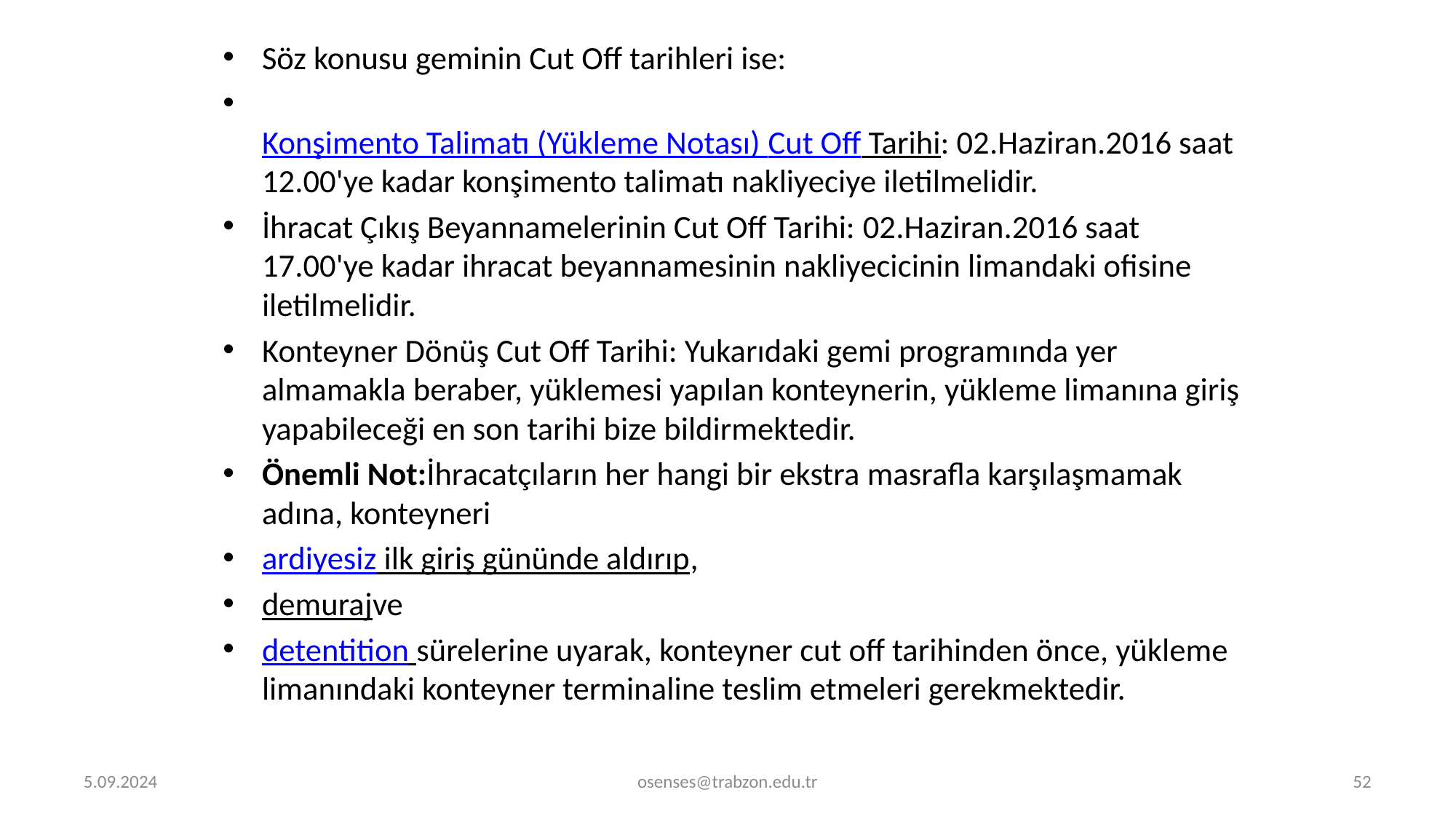

Söz konusu geminin Cut Off tarihleri ise:
Konşimento Talimatı (Yükleme Notası) Cut Off Tarihi: 02.Haziran.2016 saat 12.00'ye kadar konşimento talimatı nakliyeciye iletilmelidir.
İhracat Çıkış Beyannamelerinin Cut Off Tarihi: 02.Haziran.2016 saat 17.00'ye kadar ihracat beyannamesinin nakliyecicinin limandaki ofisine iletilmelidir.
Konteyner Dönüş Cut Off Tarihi: Yukarıdaki gemi programında yer almamakla beraber, yüklemesi yapılan konteynerin, yükleme limanına giriş yapabileceği en son tarihi bize bildirmektedir.
Önemli Not:İhracatçıların her hangi bir ekstra masrafla karşılaşmamak adına, konteyneri
ardiyesiz ilk giriş gününde aldırıp,
demurajve
detentition sürelerine uyarak, konteyner cut off tarihinden önce, yükleme limanındaki konteyner terminaline teslim etmeleri gerekmektedir.

5.09.2024
osenses@trabzon.edu.tr
52